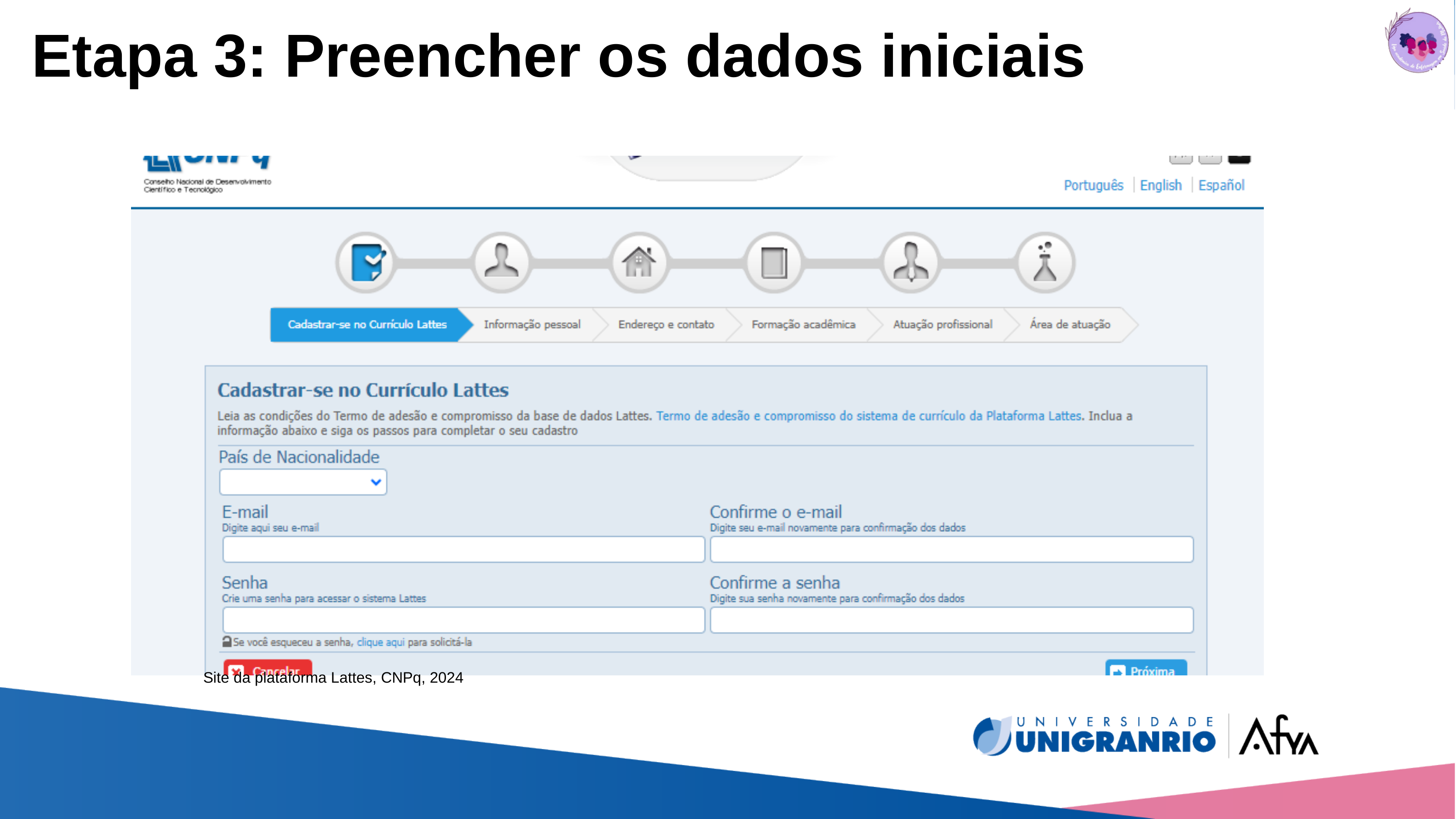

Etapa 3: Preencher os dados iniciais

Site da plataforma Lattes, CNPq, 2024